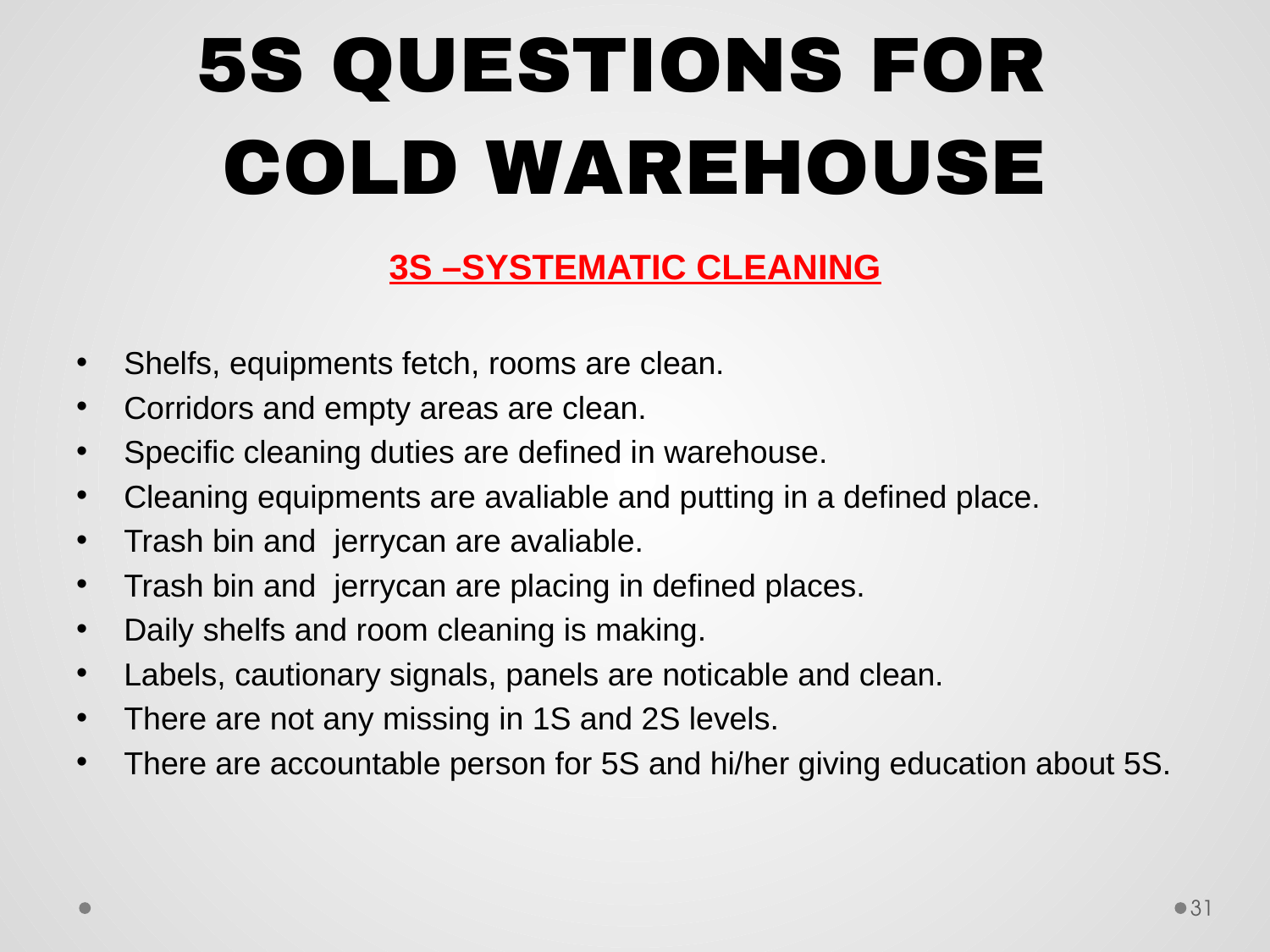

# 5S QUESTIONS FOR COLD WAREHOUSE

3S –SYSTEMATIC CLEANING

Shelfs, equipments fetch, rooms are clean.
Corridors and empty areas are clean.
Specific cleaning duties are defined in warehouse.
Cleaning equipments are avaliable and putting in a defined place.
Trash bin and  jerrycan are avaliable.
Trash bin and  jerrycan are placing in defined places.
Daily shelfs and room cleaning is making.
Labels, cautionary signals, panels are noticable and clean.
There are not any missing in 1S and 2S levels.
There are accountable person for 5S and hi/her giving education about 5S.

31